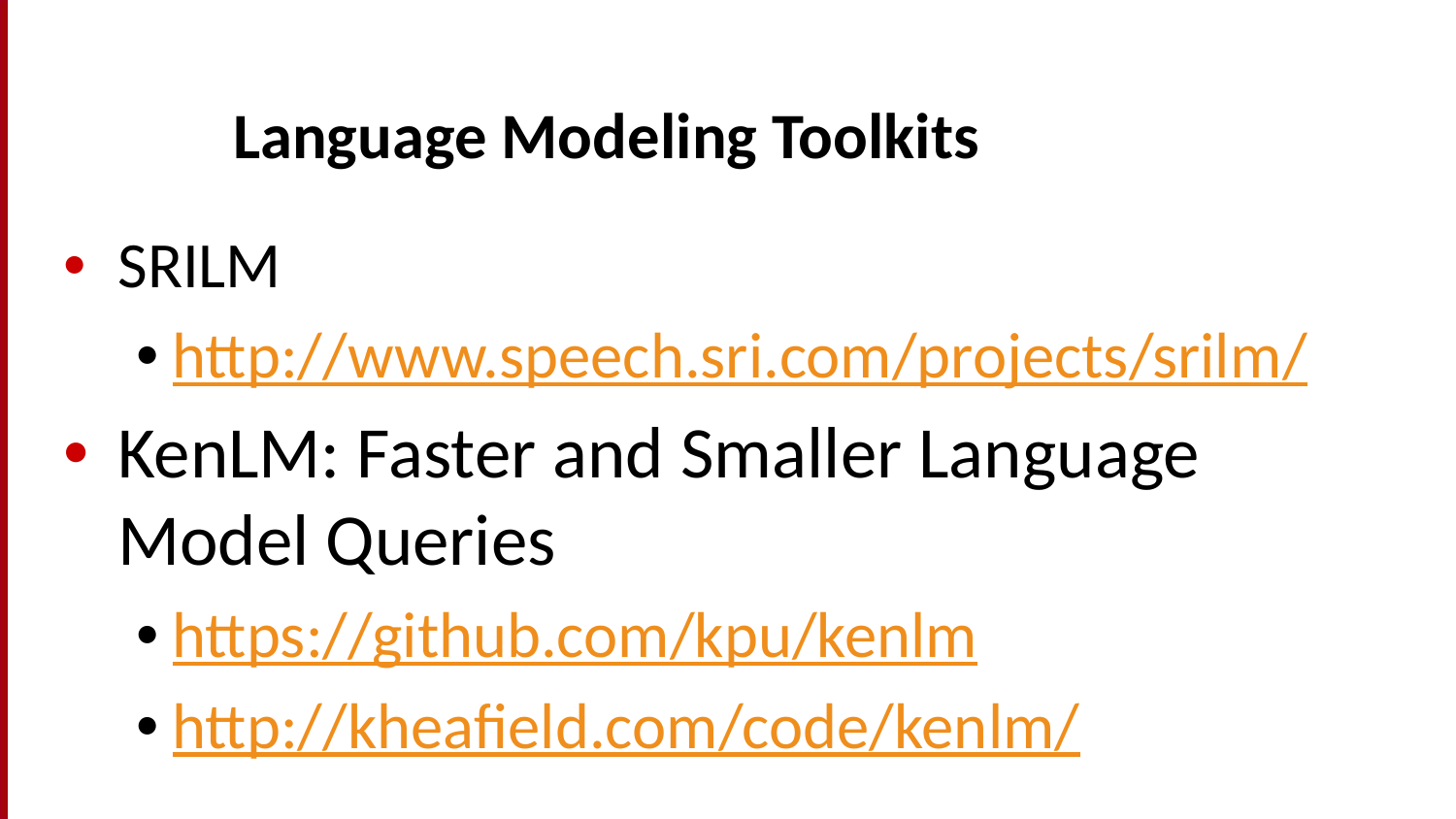

# Language Modeling Toolkits
SRILM
http://www.speech.sri.com/projects/srilm/
KenLM: Faster and Smaller Language Model Queries
https://github.com/kpu/kenlm
http://kheafield.com/code/kenlm/